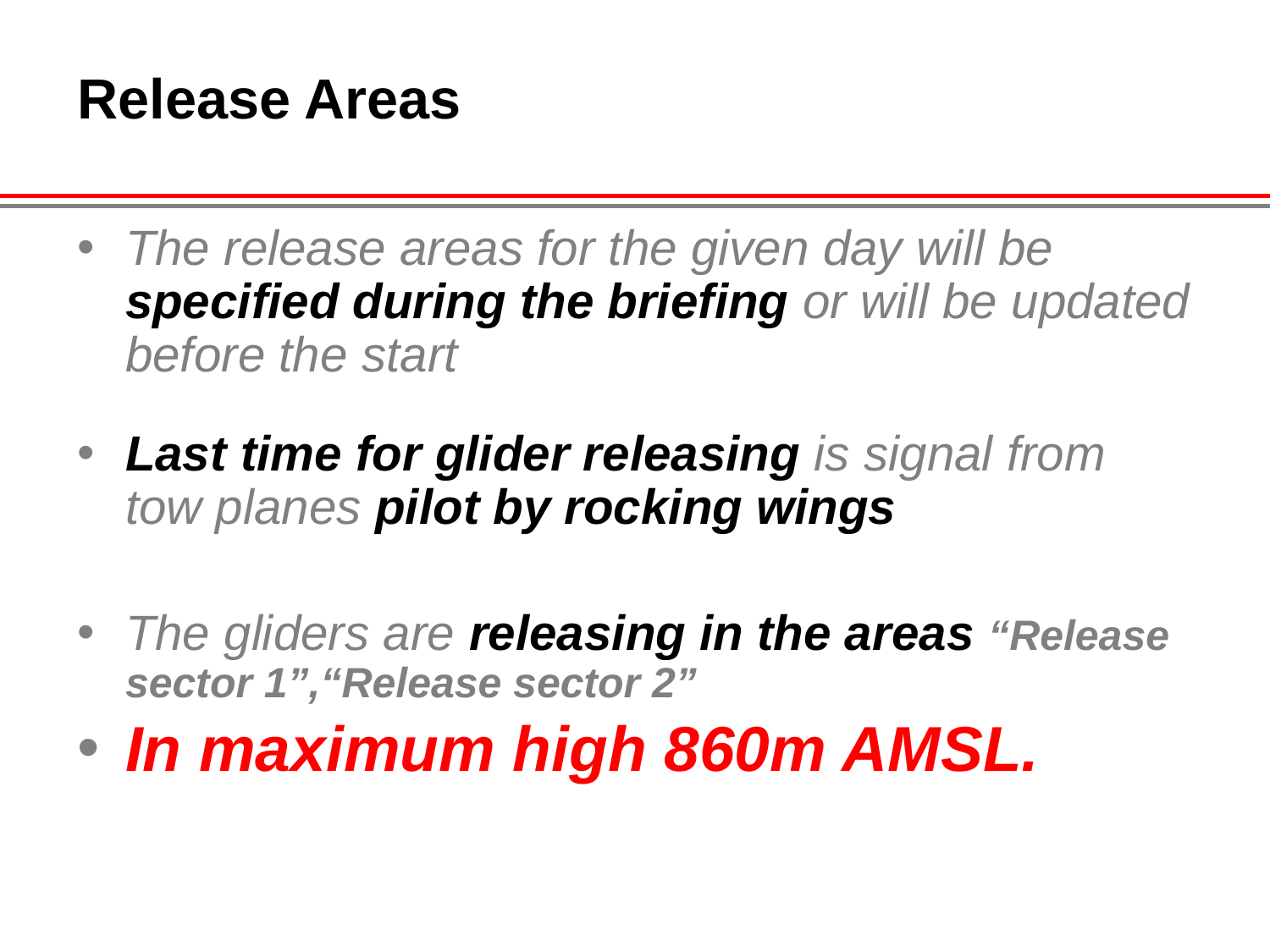

Release Areas
The release areas for the given day will be specified during the briefing or will be updated before the start

Last time for glider releasing is signal from tow planes pilot by rocking wings

The gliders are releasing in the areas “Release sector 1”,“Release sector 2”
In maximum high 860m AMSL.